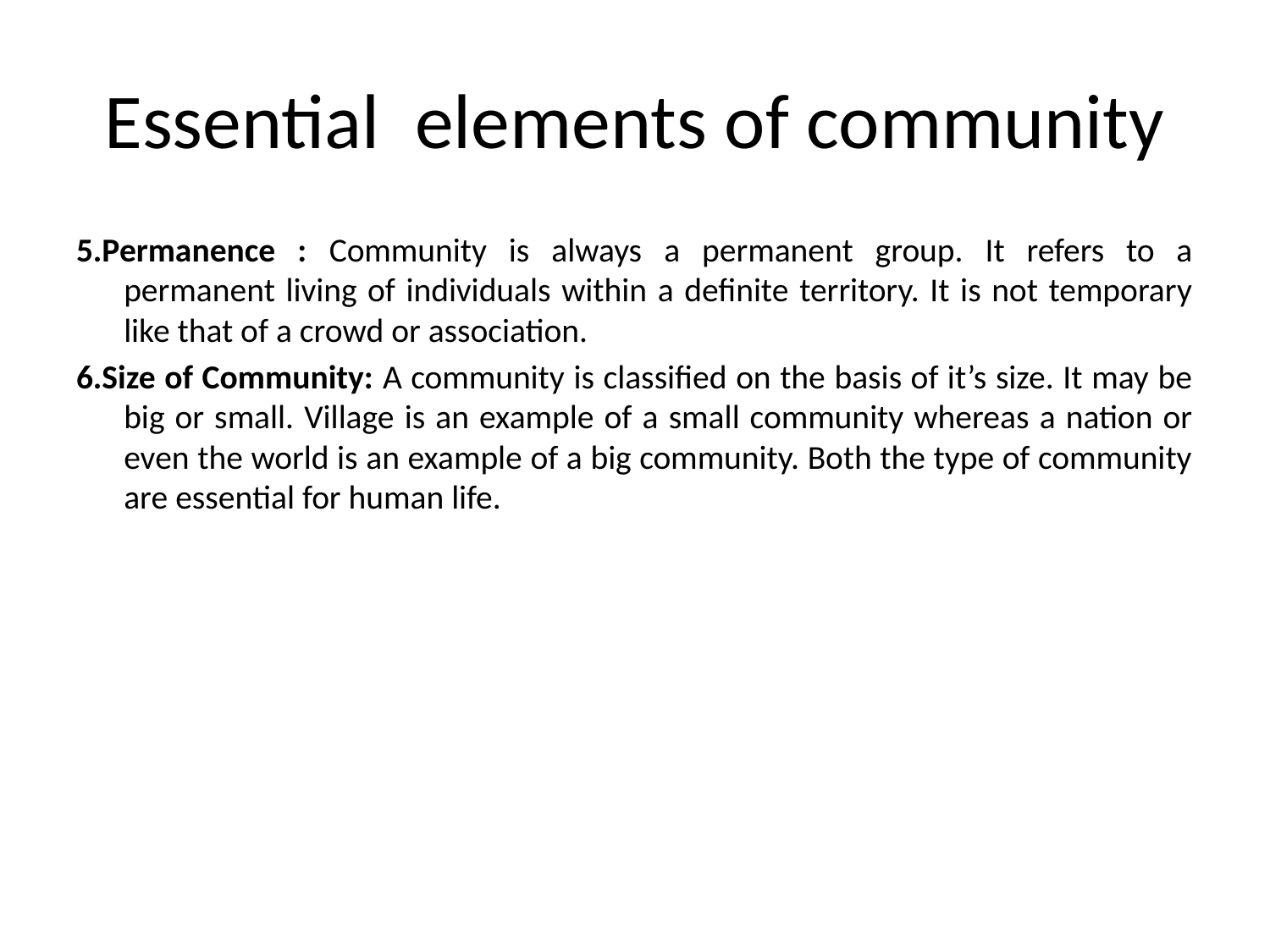

# Essential  elements of community
5.Permanence : Community is always a permanent group. It refers to a permanent living of individuals within a definite territory. It is not temporary like that of a crowd or association.
6.Size of Community: A community is classified on the basis of it’s size. It may be big or small. Village is an example of a small community whereas a nation or even the world is an example of a big community. Both the type of community are essential for human life.